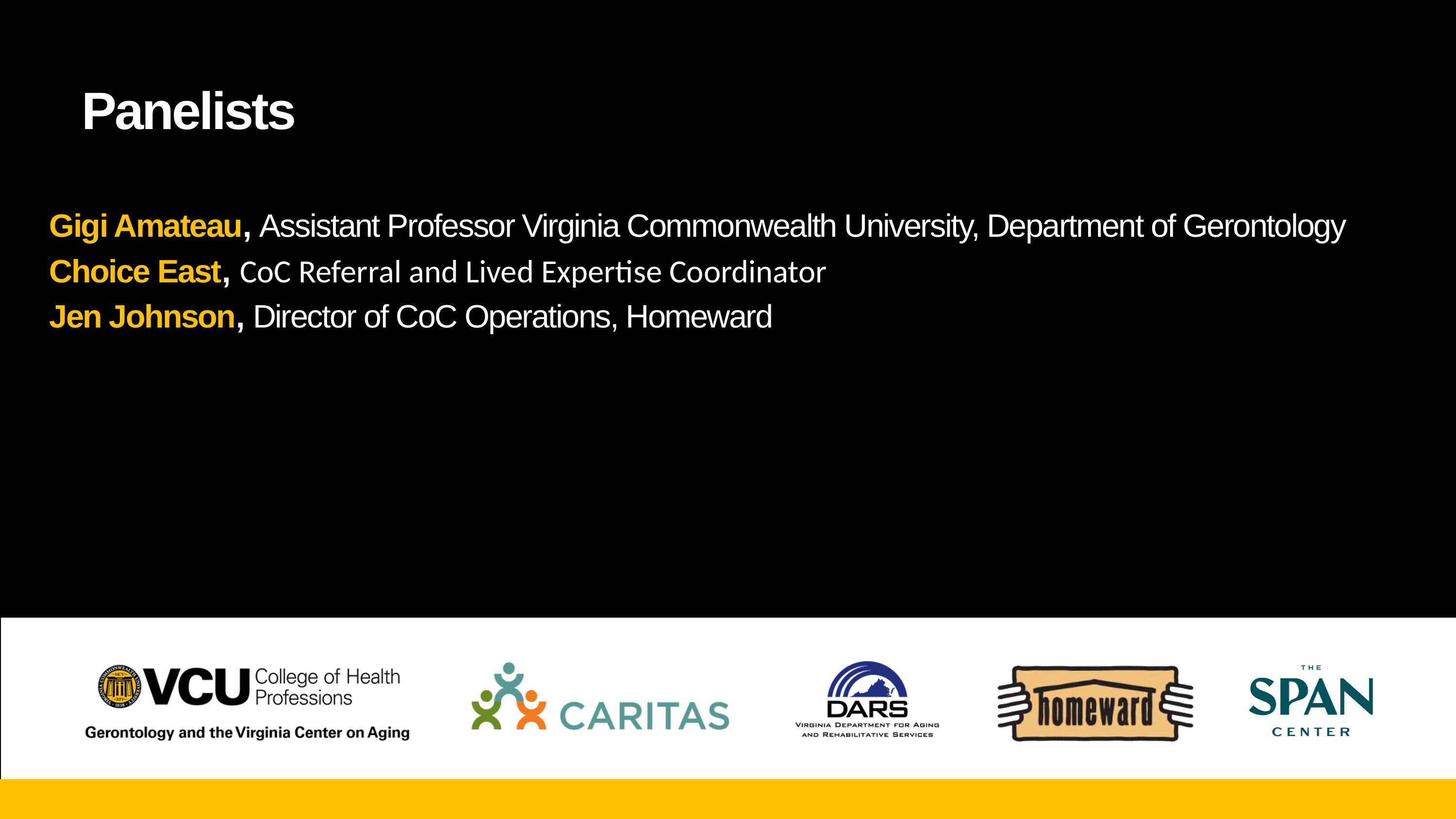

Panelists
Gigi Amateau, Assistant Professor Virginia Commonwealth University, Department of Gerontology
Choice East, CoC Referral and Lived Expertise Coordinator
Jen Johnson, Director of CoC Operations, Homeward